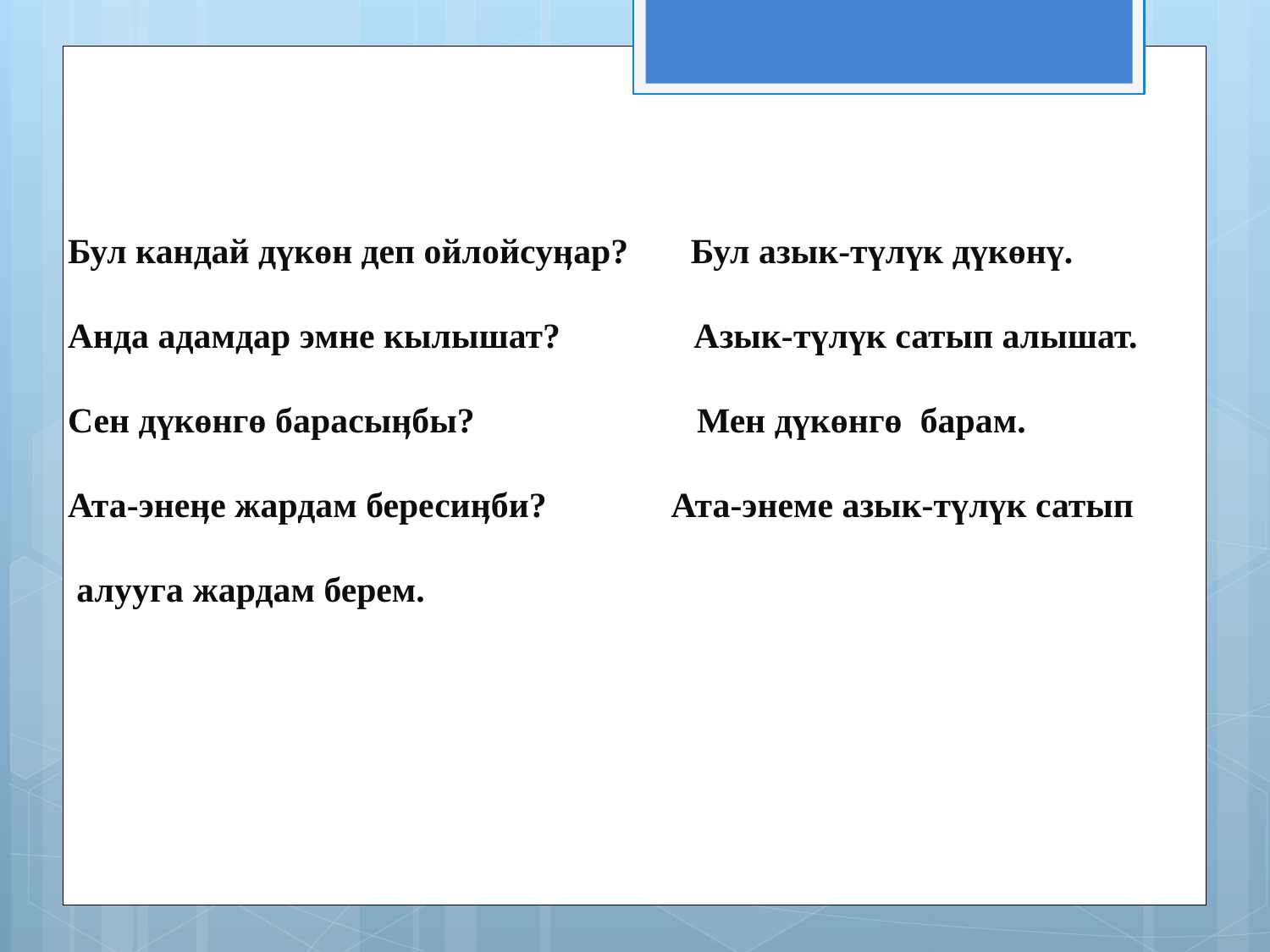

# Бул кандай дүкөн деп ойлойсуӊар?       Бул азык-түлүк дүкөнү. Анда адамдар эмне кылышат?               Азык-түлүк сатып алышат. Сен дүкөнгө барасыӊбы?                         Мен дүкөнгө  барам. Ата-энеӊе жардам бересиӊби?              Ата-энеме азык-түлүк сатып алууга жардам берем.